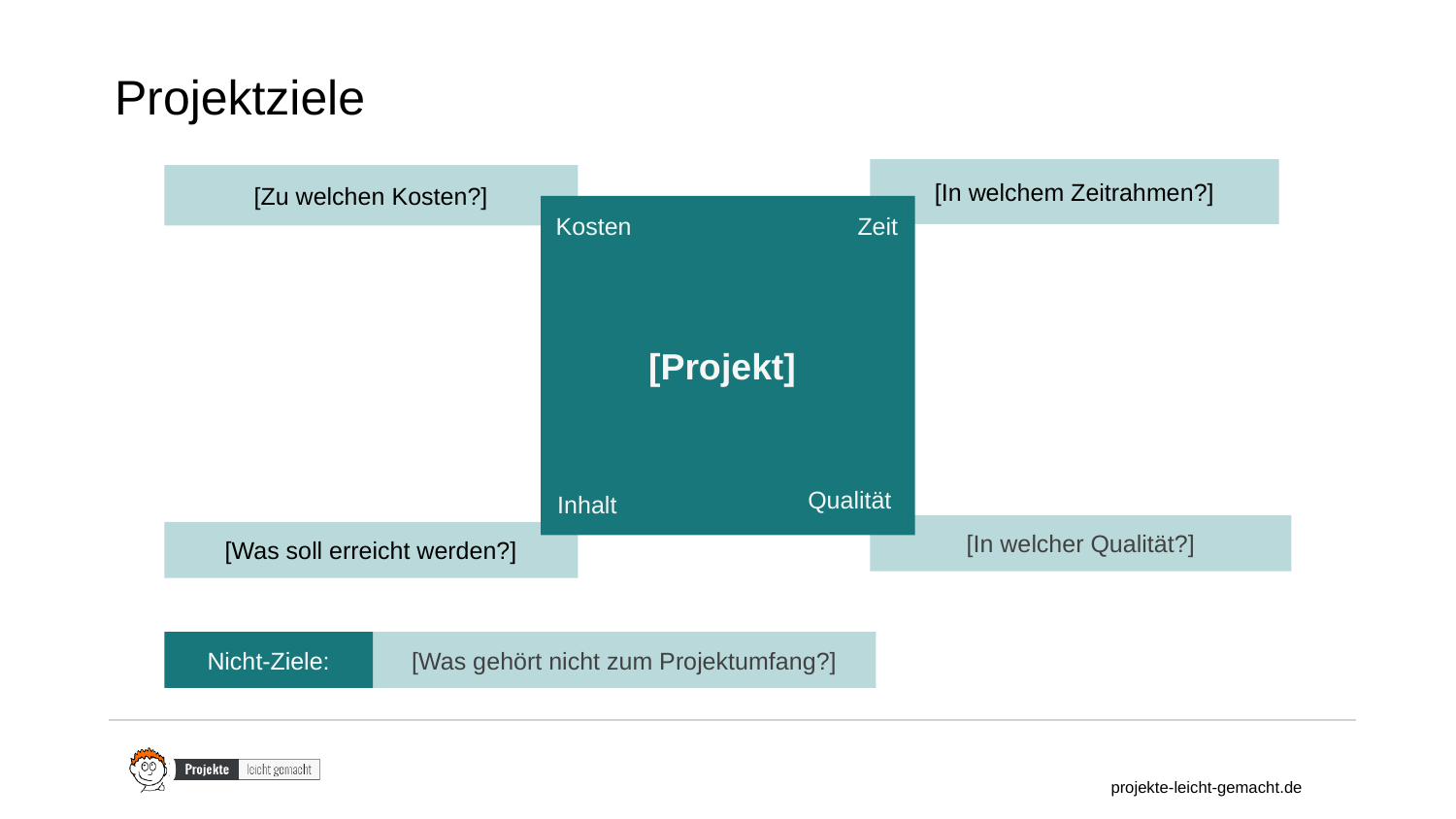

Projektziele
[In welchem Zeitrahmen?]
[Zu welchen Kosten?]

Kosten
Zeit
[Projekt]
Qualität
Inhalt
[In welcher Qualität?]
[Was soll erreicht werden?]
[Was gehört nicht zum Projektumfang?]
Nicht-Ziele: